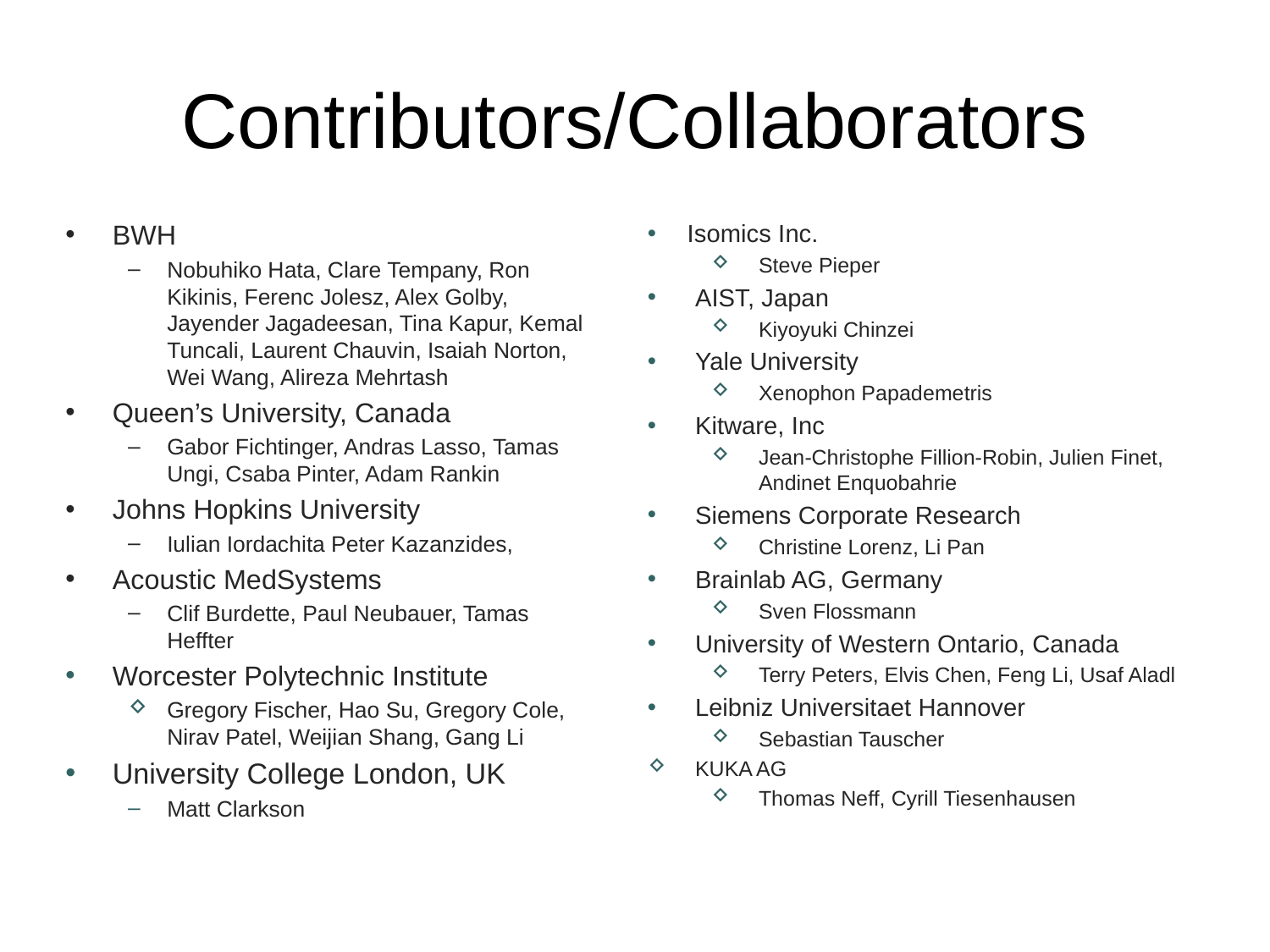

# Contributors/Collaborators
BWH
Nobuhiko Hata, Clare Tempany, Ron Kikinis, Ferenc Jolesz, Alex Golby, Jayender Jagadeesan, Tina Kapur, Kemal Tuncali, Laurent Chauvin, Isaiah Norton, Wei Wang, Alireza Mehrtash
Queen’s University, Canada
Gabor Fichtinger, Andras Lasso, Tamas Ungi, Csaba Pinter, Adam Rankin
Johns Hopkins University
Iulian Iordachita Peter Kazanzides,
Acoustic MedSystems
Clif Burdette, Paul Neubauer, Tamas Heffter
Worcester Polytechnic Institute
Gregory Fischer, Hao Su, Gregory Cole, Nirav Patel, Weijian Shang, Gang Li
University College London, UK
Matt Clarkson
Isomics Inc.
Steve Pieper
AIST, Japan
Kiyoyuki Chinzei
Yale University
Xenophon Papademetris
Kitware, Inc
Jean-Christophe Fillion-Robin, Julien Finet, Andinet Enquobahrie
Siemens Corporate Research
Christine Lorenz, Li Pan
Brainlab AG, Germany
Sven Flossmann
University of Western Ontario, Canada
Terry Peters, Elvis Chen, Feng Li, Usaf Aladl
Leibniz Universitaet Hannover
Sebastian Tauscher
KUKA AG
Thomas Neff, Cyrill Tiesenhausen